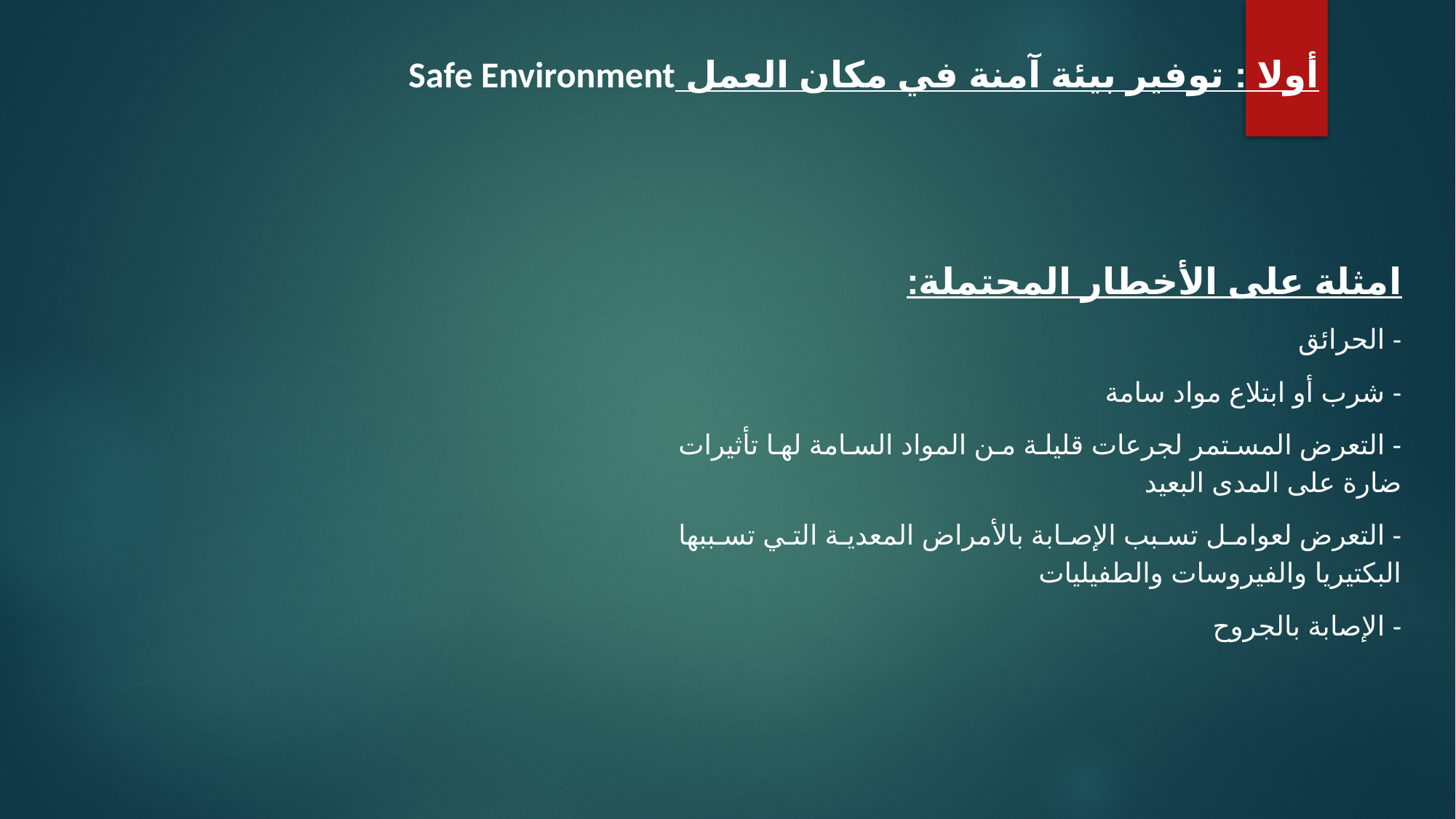

أولا : توفير بيئة آمنة في مكان العمل Safe Environment
امثلة على الأخطار المحتملة:
- الحرائق
- شرب أو ابتلاع مواد سامة
- التعرض المستمر لجرعات قليلة من المواد السامة لها تأثيرات ضارة على المدى البعيد
- التعرض لعوامل تسبب الإصابة بالأمراض المعدية التي تسببها البكتيريا والفيروسات والطفيليات
- الإصابة بالجروح